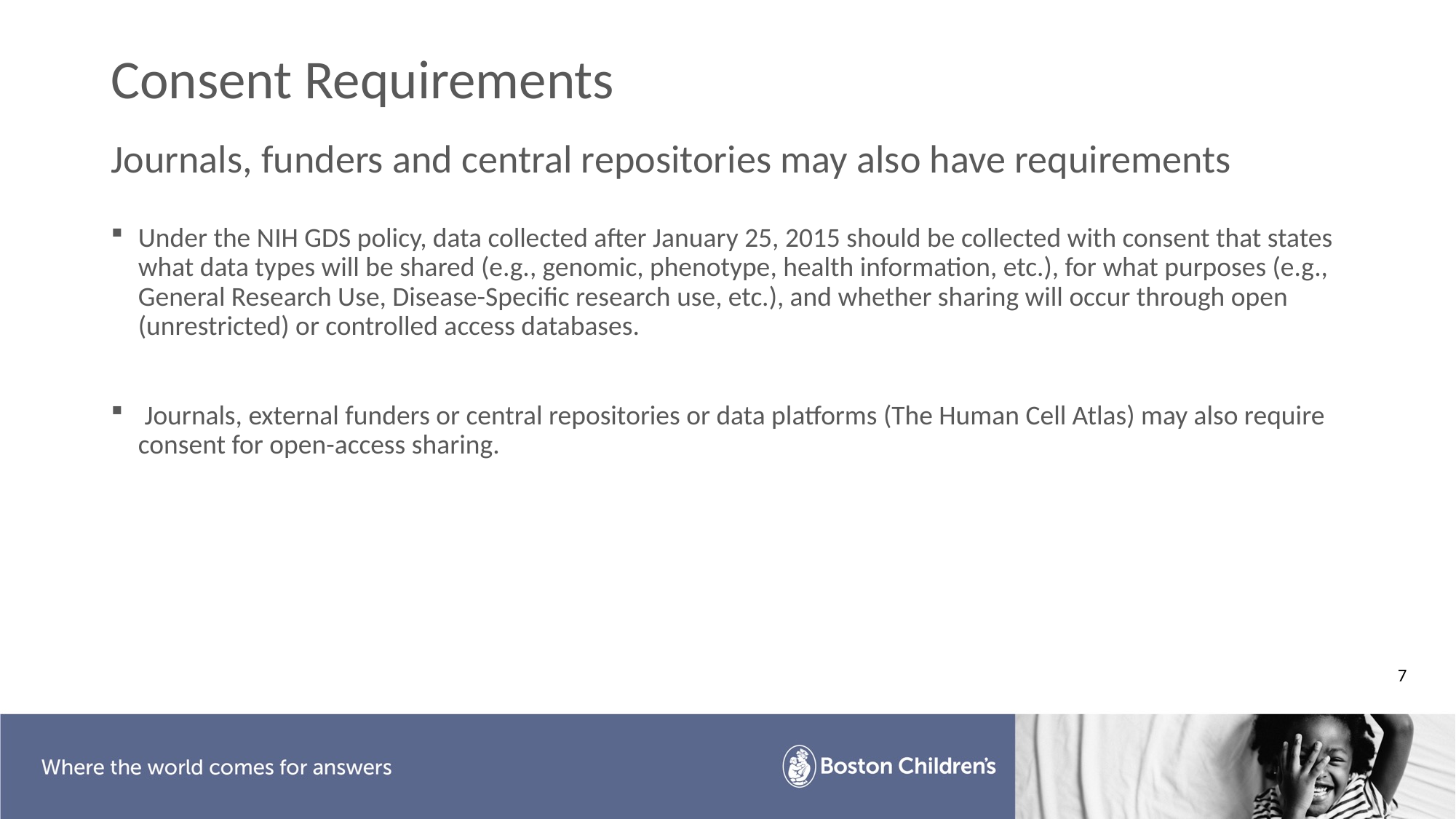

# Consent Requirements
Journals, funders and central repositories may also have requirements
Under the NIH GDS policy, data collected after January 25, 2015 should be collected with consent that states what data types will be shared (e.g., genomic, phenotype, health information, etc.), for what purposes (e.g., General Research Use, Disease-Specific research use, etc.), and whether sharing will occur through open (unrestricted) or controlled access databases.

 Journals, external funders or central repositories or data platforms (The Human Cell Atlas) may also require consent for open-access sharing.